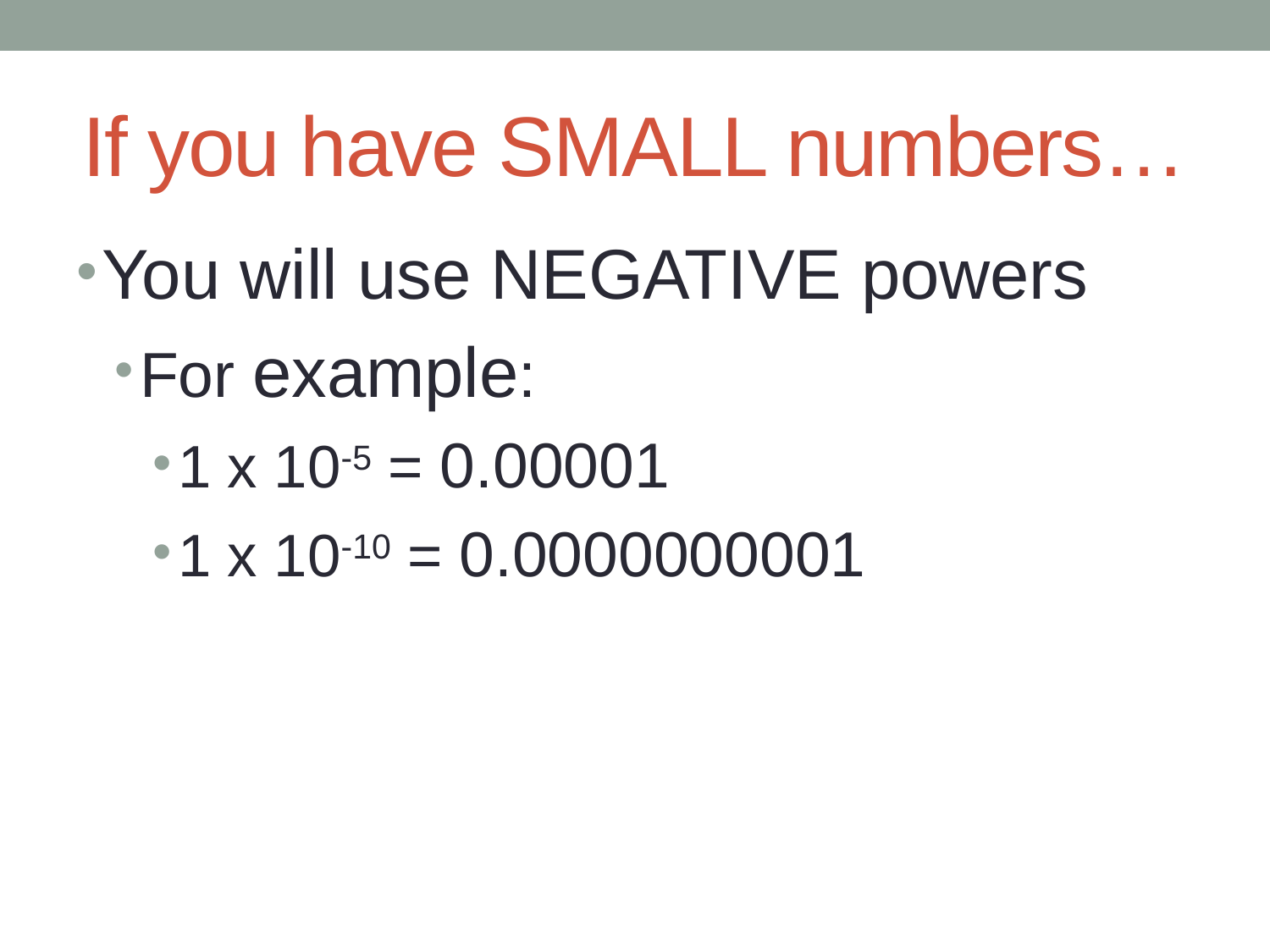

# If you have SMALL numbers…
You will use NEGATIVE powers
For example:
1 x 10-5 = 0.00001
1 x 10-10 = 0.0000000001